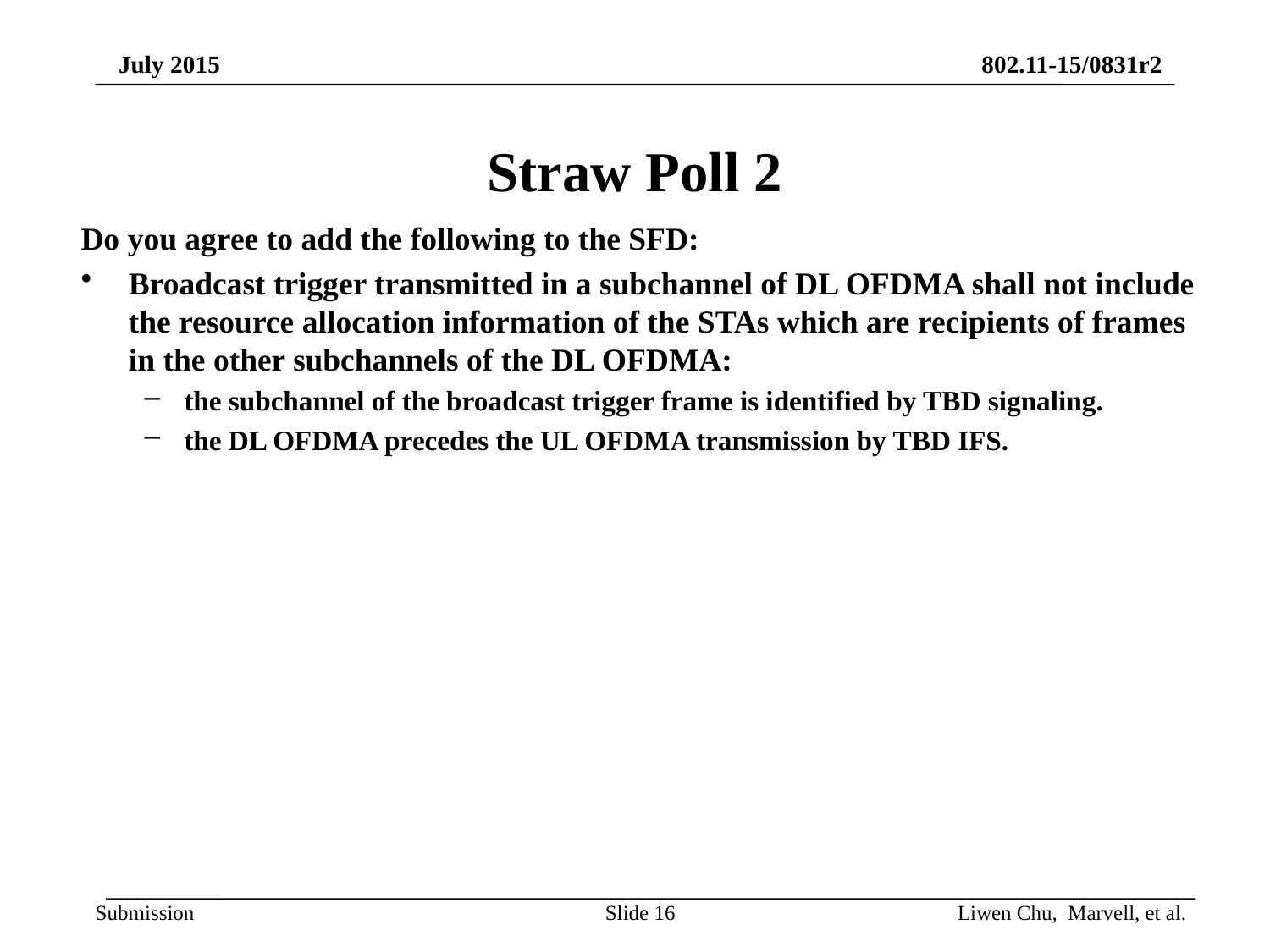

# Straw Poll 2
Do you agree to add the following to the SFD:
Broadcast trigger transmitted in a subchannel of DL OFDMA shall not include the resource allocation information of the STAs which are recipients of frames in the other subchannels of the DL OFDMA:
the subchannel of the broadcast trigger frame is identified by TBD signaling.
the DL OFDMA precedes the UL OFDMA transmission by TBD IFS.

Slide 16
Liwen Chu,  Marvell, et al.